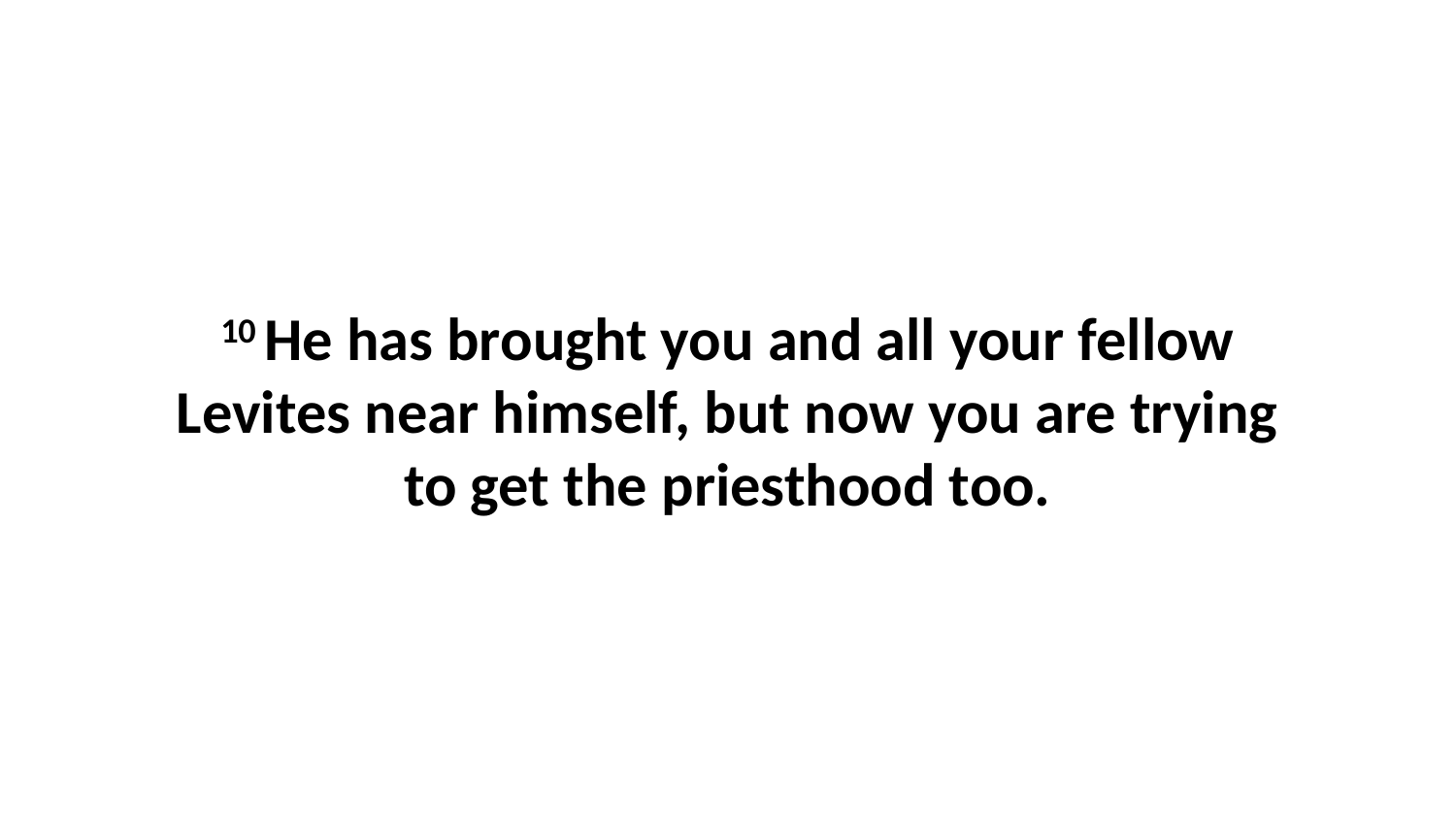

10 He has brought you and all your fellow Levites near himself, but now you are trying to get the priesthood too.